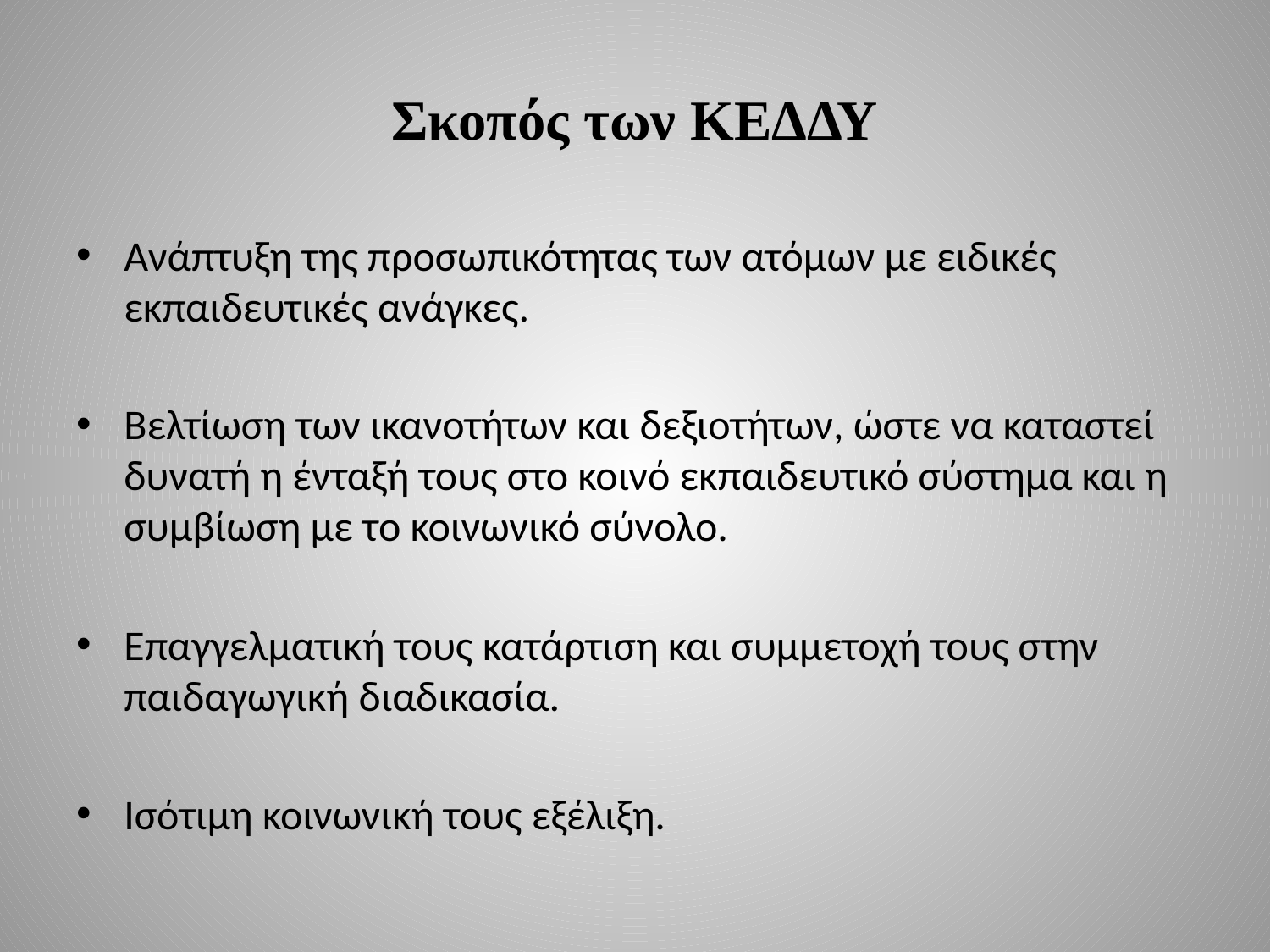

# Σκοπός των ΚΕΔΔΥ
Ανάπτυξη της προσωπικότητας των ατόμων με ειδικές εκπαιδευτικές ανάγκες.

Βελτίωση των ικανοτήτων και δεξιοτήτων, ώστε να καταστεί δυνατή η ένταξή τους στο κοινό εκπαιδευτικό σύστημα και η συμβίωση με το κοινωνικό σύνολο.

Επαγγελματική τους κατάρτιση και συμμετοχή τους στην παιδαγωγική διαδικασία.

Ισότιμη κοινωνική τους εξέλιξη.